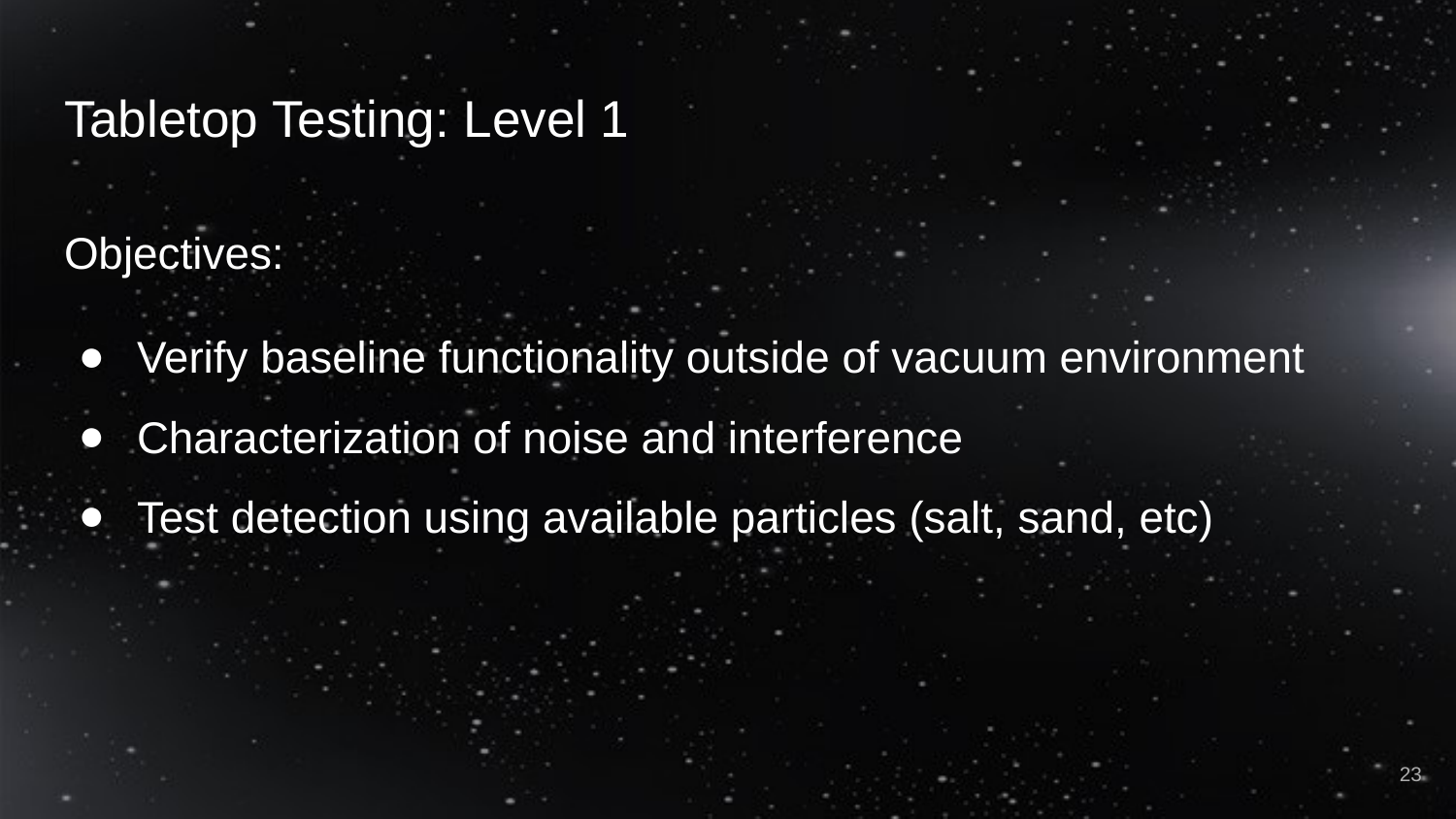

# Tabletop Testing: Level 1
Objectives:
Verify baseline functionality outside of vacuum environment
Characterization of noise and interference
Test detection using available particles (salt, sand, etc)
23